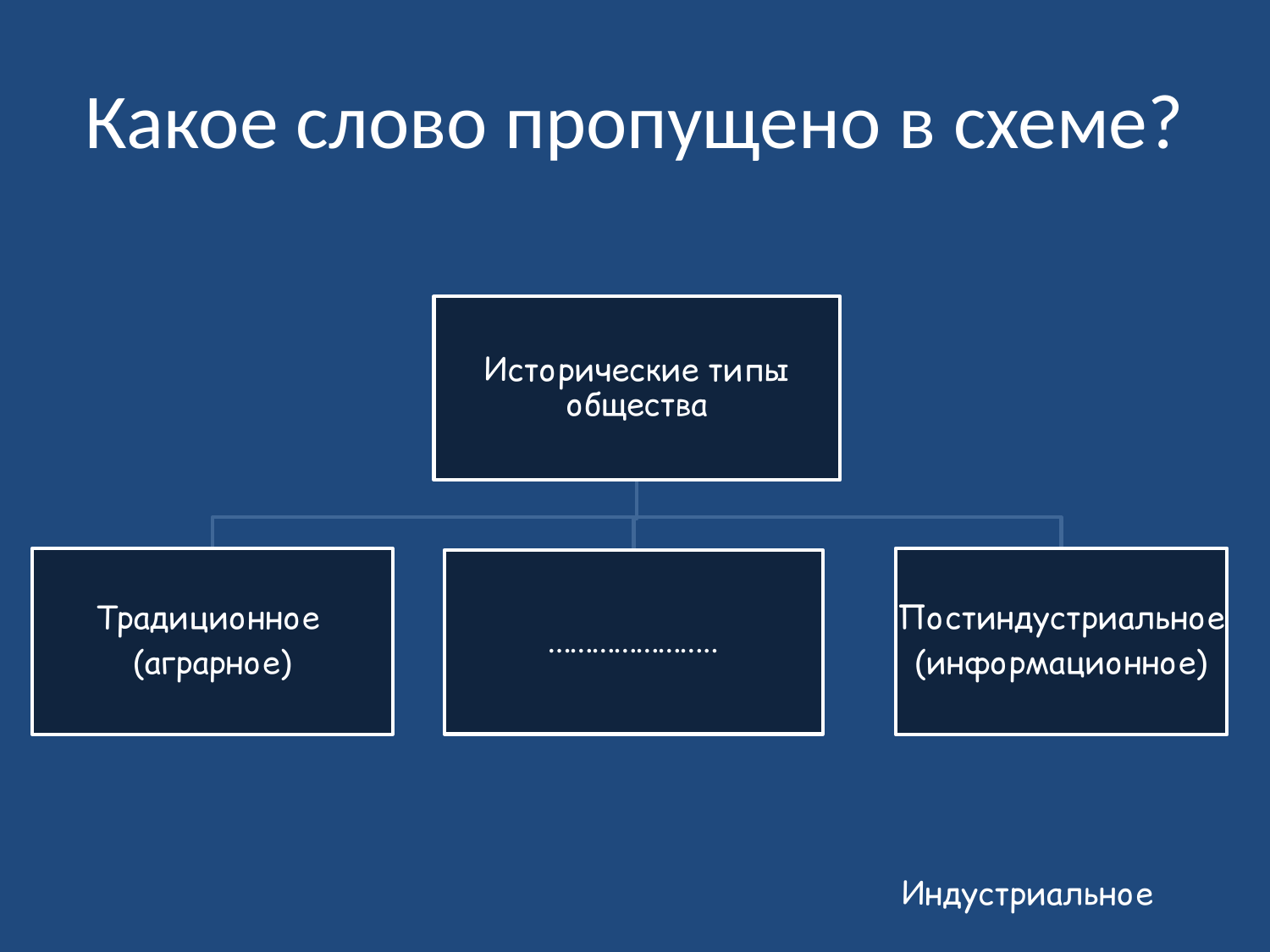

# Какое слово пропущено в схеме?
Исторические типы общества
Традиционное
(аграрное)
…………………..
Постиндустриальное
(информационное)
Индустриальное